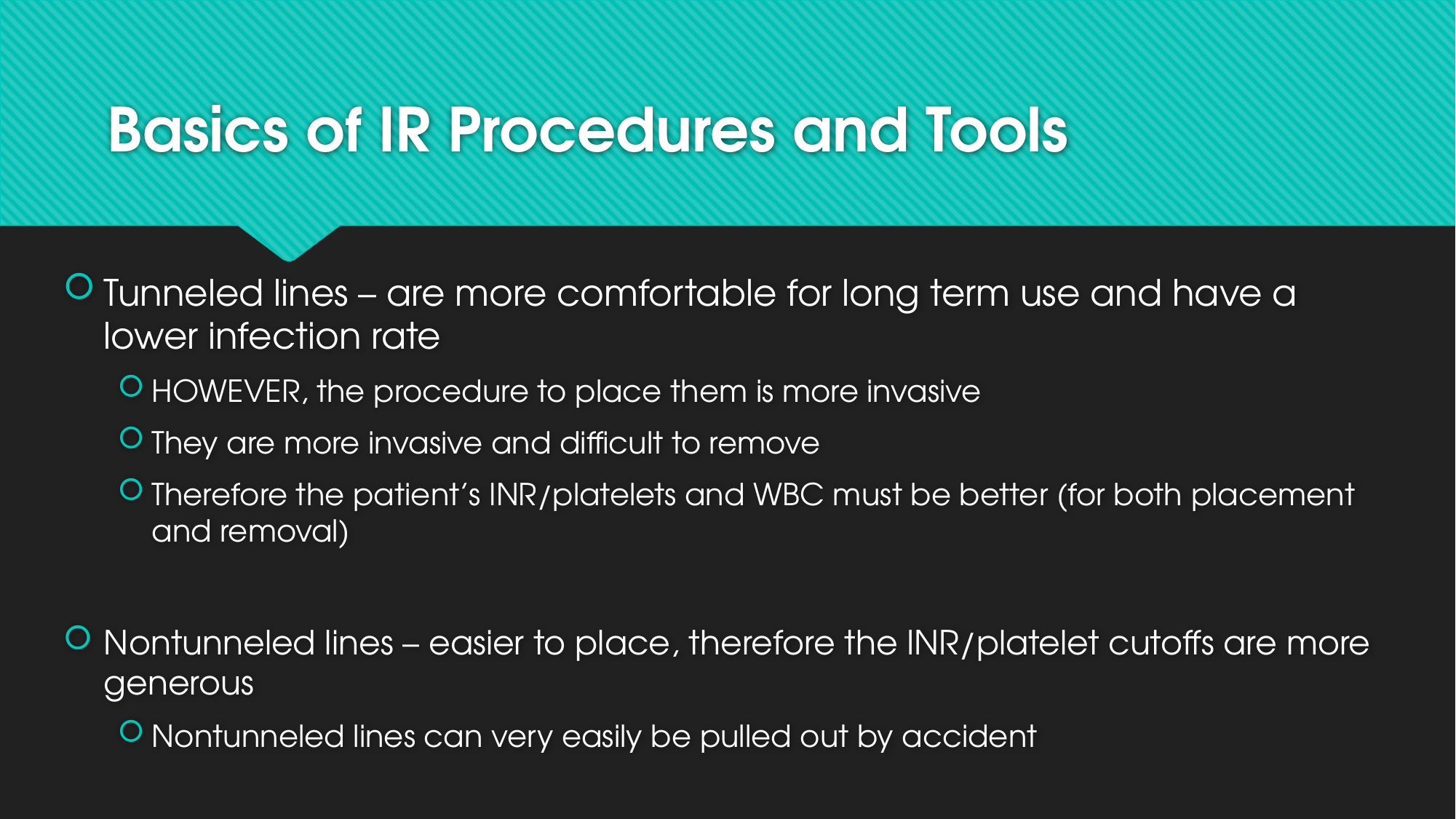

# Basics of IR Procedures and Tools
Tunneled lines – are more comfortable for long term use and have a lower infection rate
HOWEVER, the procedure to place them is more invasive
They are more invasive and difficult to remove
Therefore the patient’s INR/platelets and WBC must be better (for both placement and removal)

Nontunneled lines – easier to place, therefore the INR/platelet cutoffs are more generous
Nontunneled lines can very easily be pulled out by accident